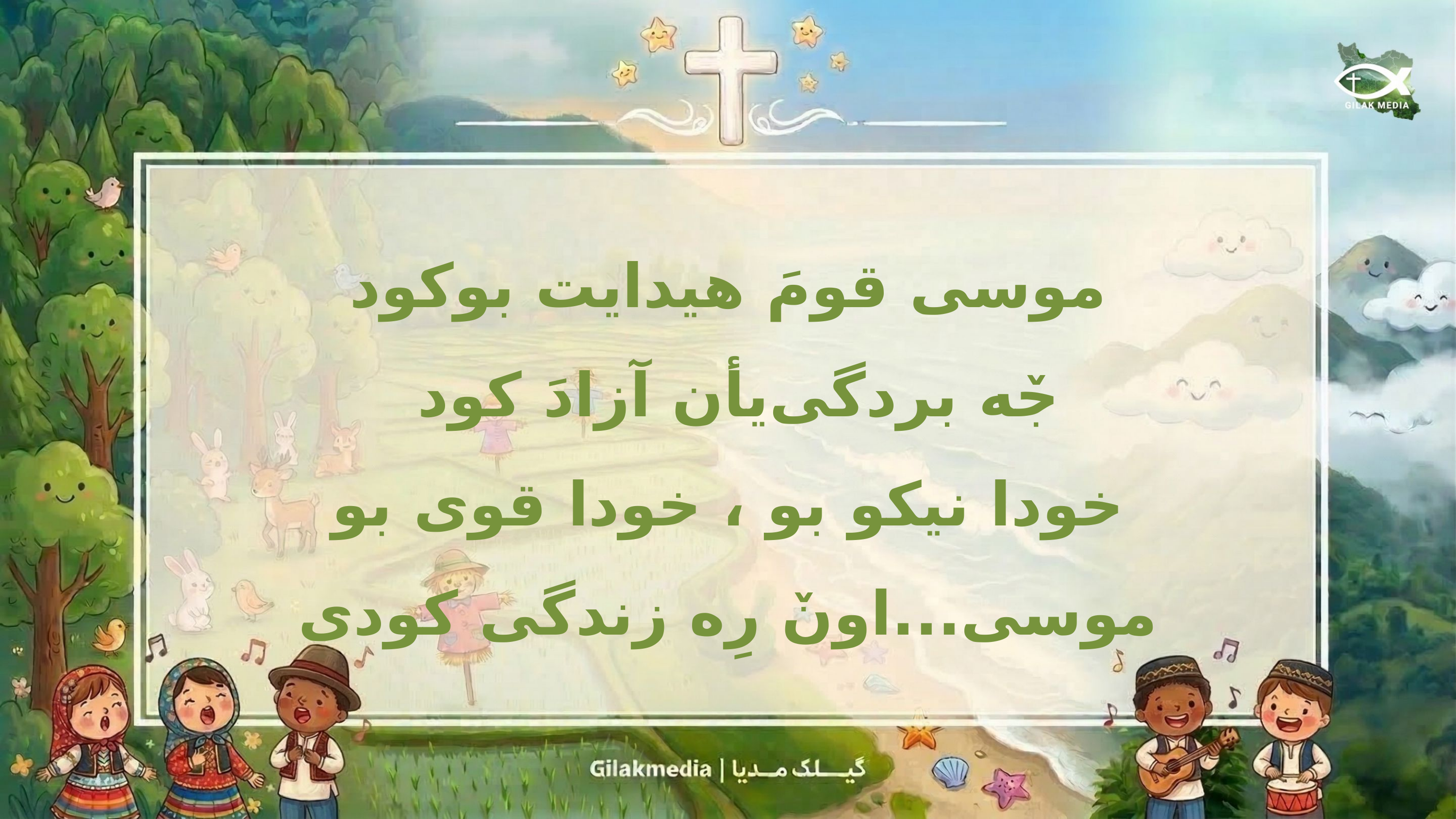

موسی قومَ هیدایت بوکود
جٚه بردگی‌یأن آزادَ کود
خودا نیکو بو ، خودا قوی بو
موسی...اونٚ رِه زندگی کودی